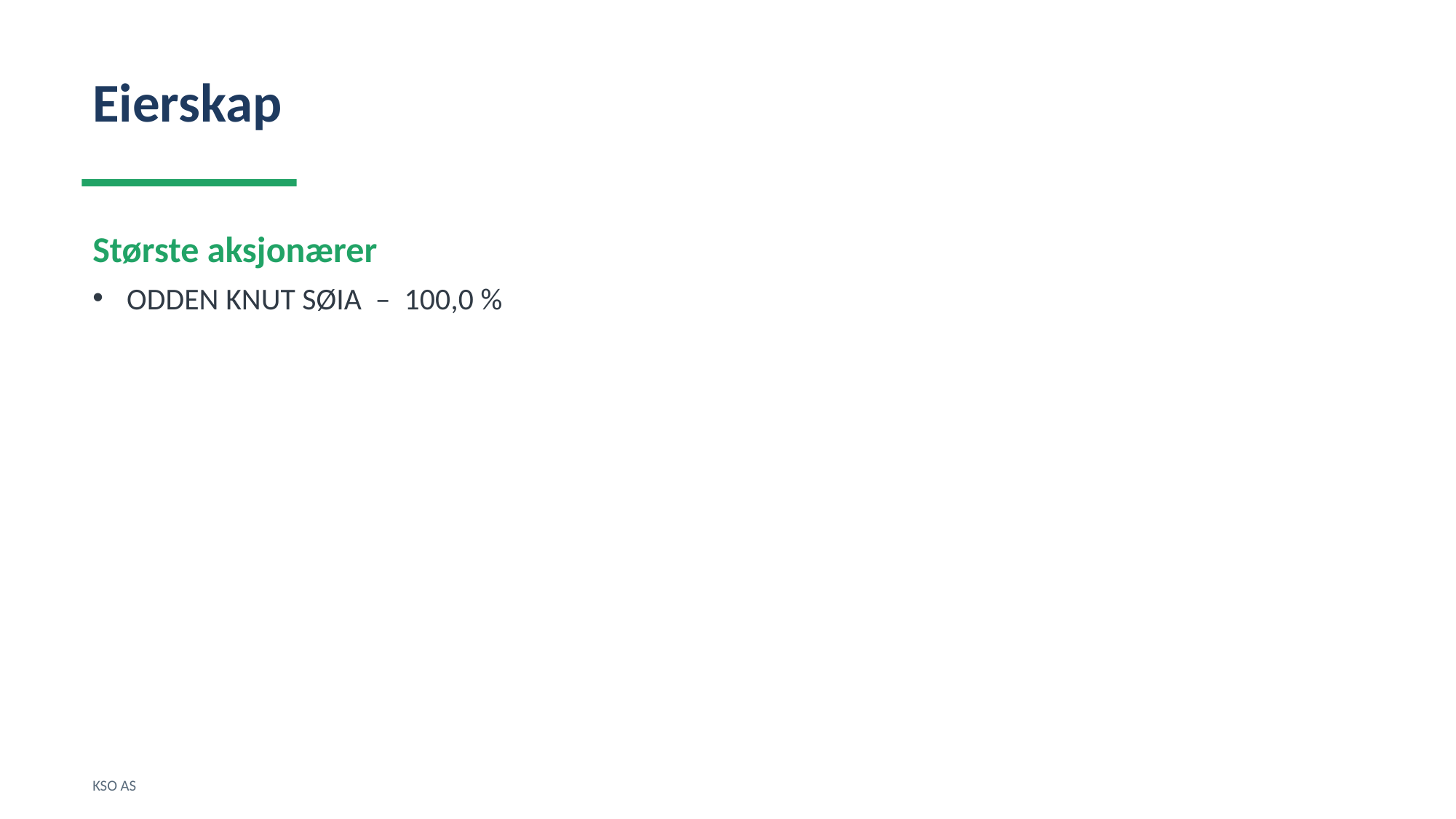

Eierskap

Største aksjonærer
ODDEN KNUT SØIA  –  100,0 %
KSO AS